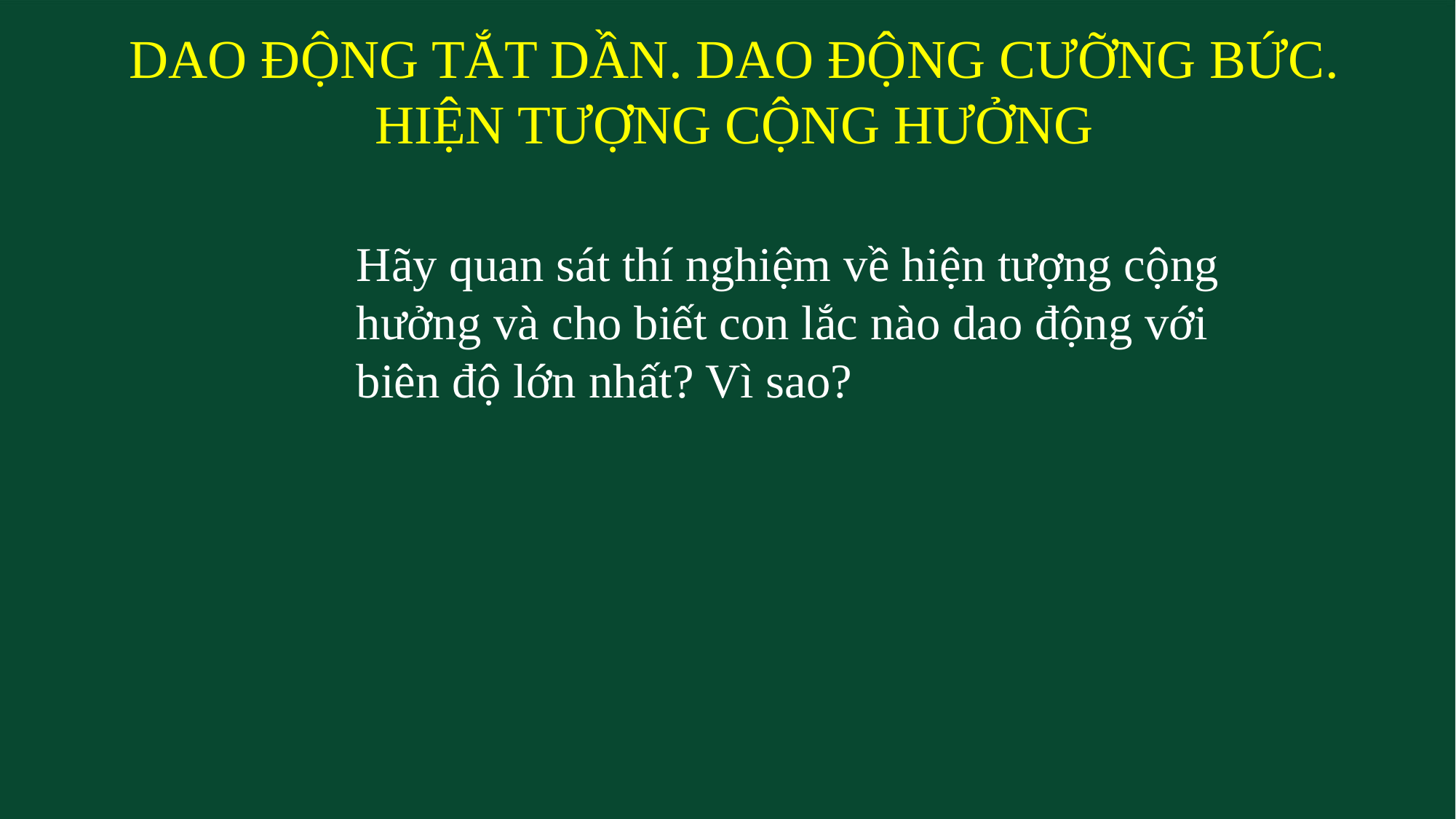

DAO ĐỘNG TẮT DẦN. DAO ĐỘNG CƯỠNG BỨC.
 HIỆN TƯỢNG CỘNG HƯỞNG
Hãy quan sát thí nghiệm về hiện tượng cộng hưởng và cho biết con lắc nào dao động với biên độ lớn nhất? Vì sao?